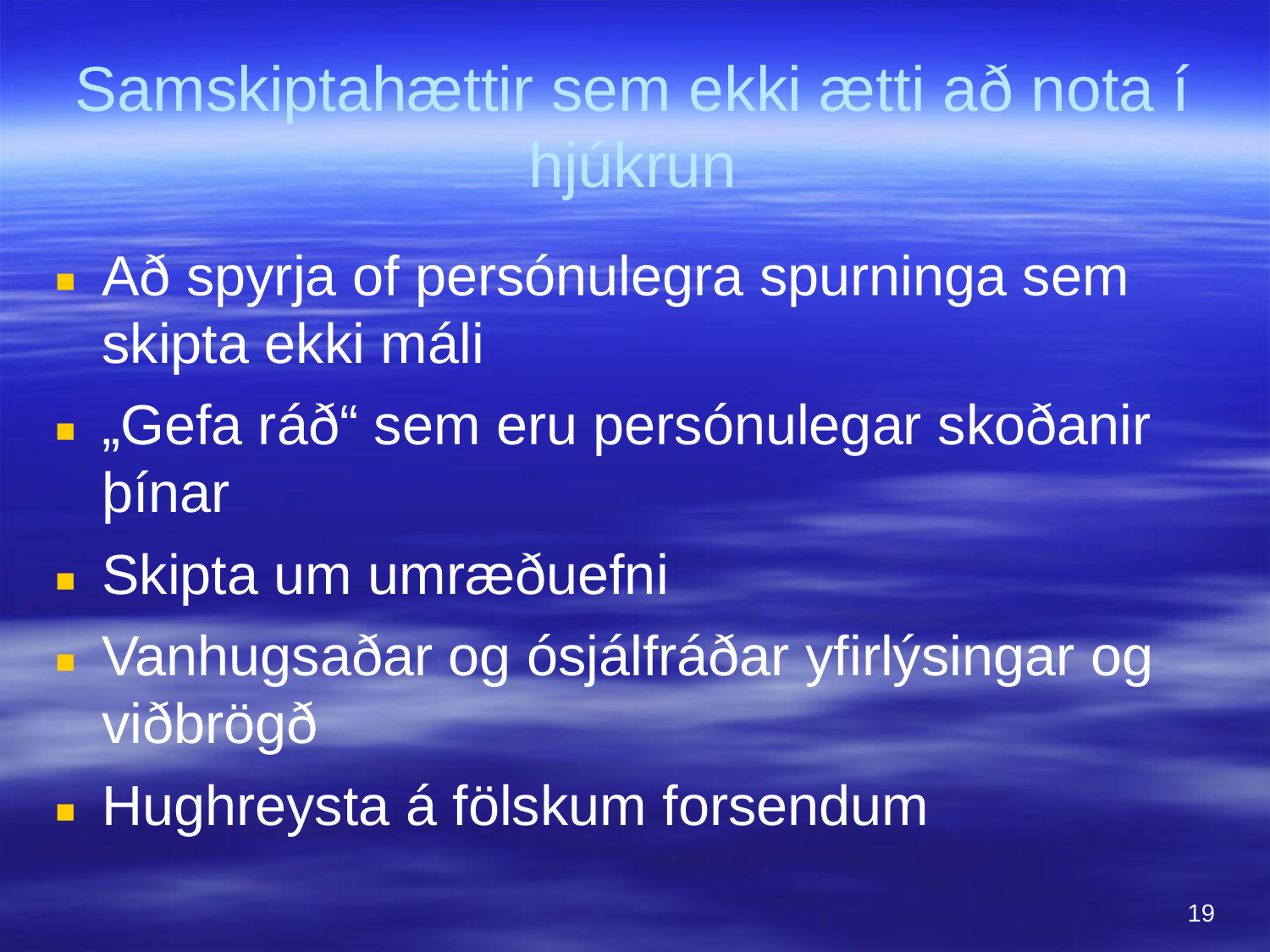

Samskiptahættir sem ekki ætti að nota í hjúkrun
Að spyrja of persónulegra spurninga sem skipta ekki máli
„Gefa ráð“ sem eru persónulegar skoðanir þínar
Skipta um umræðuefni
Vanhugsaðar og ósjálfráðar yfirlýsingar og viðbrögð
Hughreysta á fölskum forsendum
19